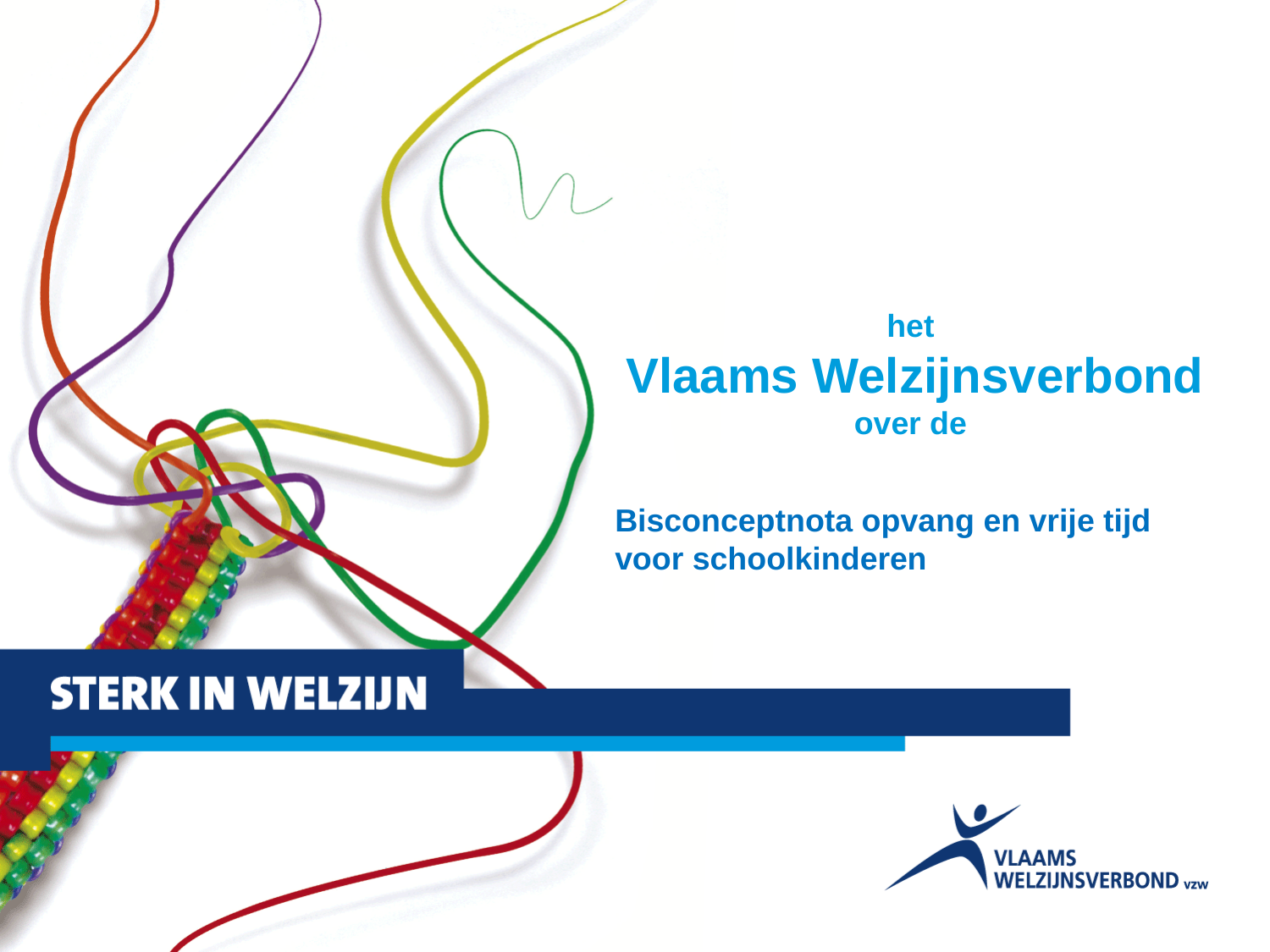

het
Vlaams Welzijnsverbond
over de

Bisconceptnota opvang en vrije tijd voor schoolkinderen